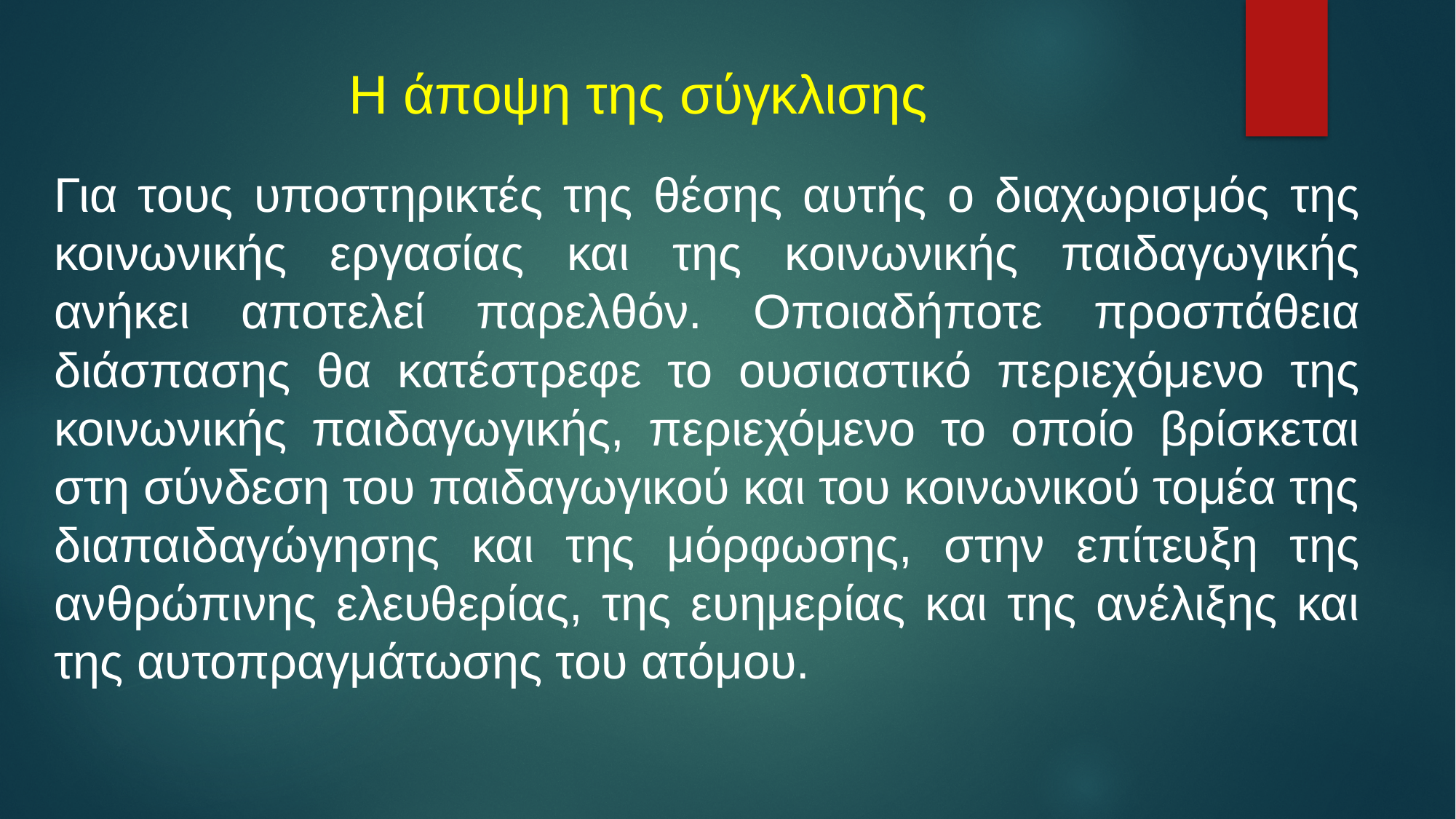

# Η άποψη της σύγκλισης
Για τους υποστηρικτές της θέσης αυτής ο διαχωρισμός της κοινωνικής εργασίας και της κοινωνικής παιδαγωγικής ανήκει αποτελεί παρελθόν. Οποιαδήποτε προσπάθεια διάσπασης θα κατέστρεφε το ουσιαστικό περιεχόμενο της κοινωνικής παιδαγωγικής, περιεχόμενο το οποίο βρίσκεται στη σύνδεση του παιδαγωγικού και του κοινωνικού τομέα της διαπαιδαγώγησης και της μόρφωσης, στην επίτευξη της ανθρώπινης ελευθερίας, της ευημερίας και της ανέλιξης και της αυτοπραγμάτωσης του ατόμου.